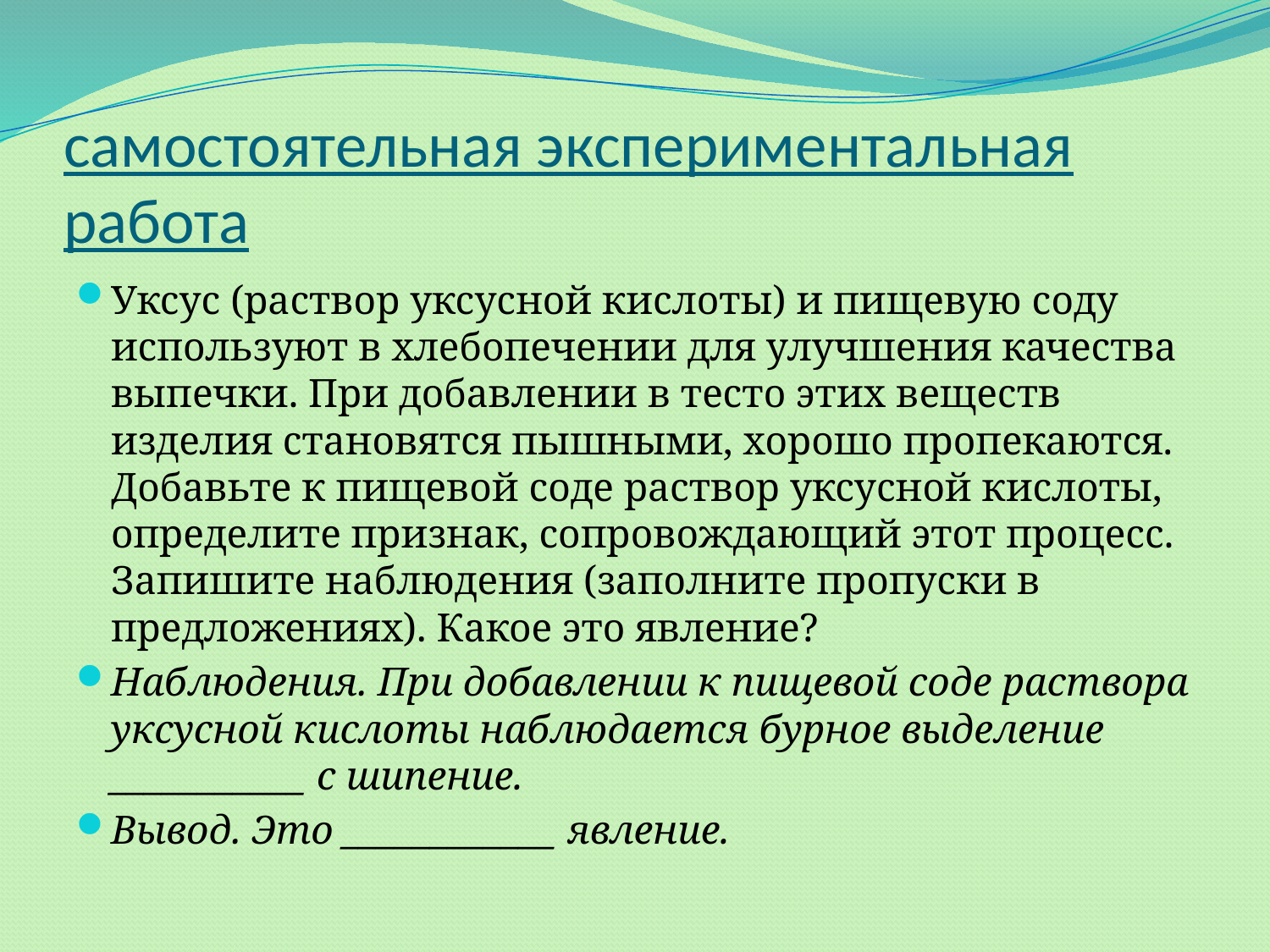

# самостоятельная экспериментальная работа
Уксус (раствор уксусной кислоты) и пищевую соду используют в хлебопечении для улучшения качества выпечки. При добавлении в тесто этих веществ изделия становятся пышными, хорошо пропекаются. Добавьте к пищевой соде раствор уксусной кислоты, определите признак, сопровождающий этот процесс. Запишите наблюдения (заполните пропуски в предложениях). Какое это явление?
Наблюдения. При добавлении к пищевой соде раствора уксусной кислоты наблюдается бурное выделение ___________ с шипение.
Вывод. Это ____________ явление.